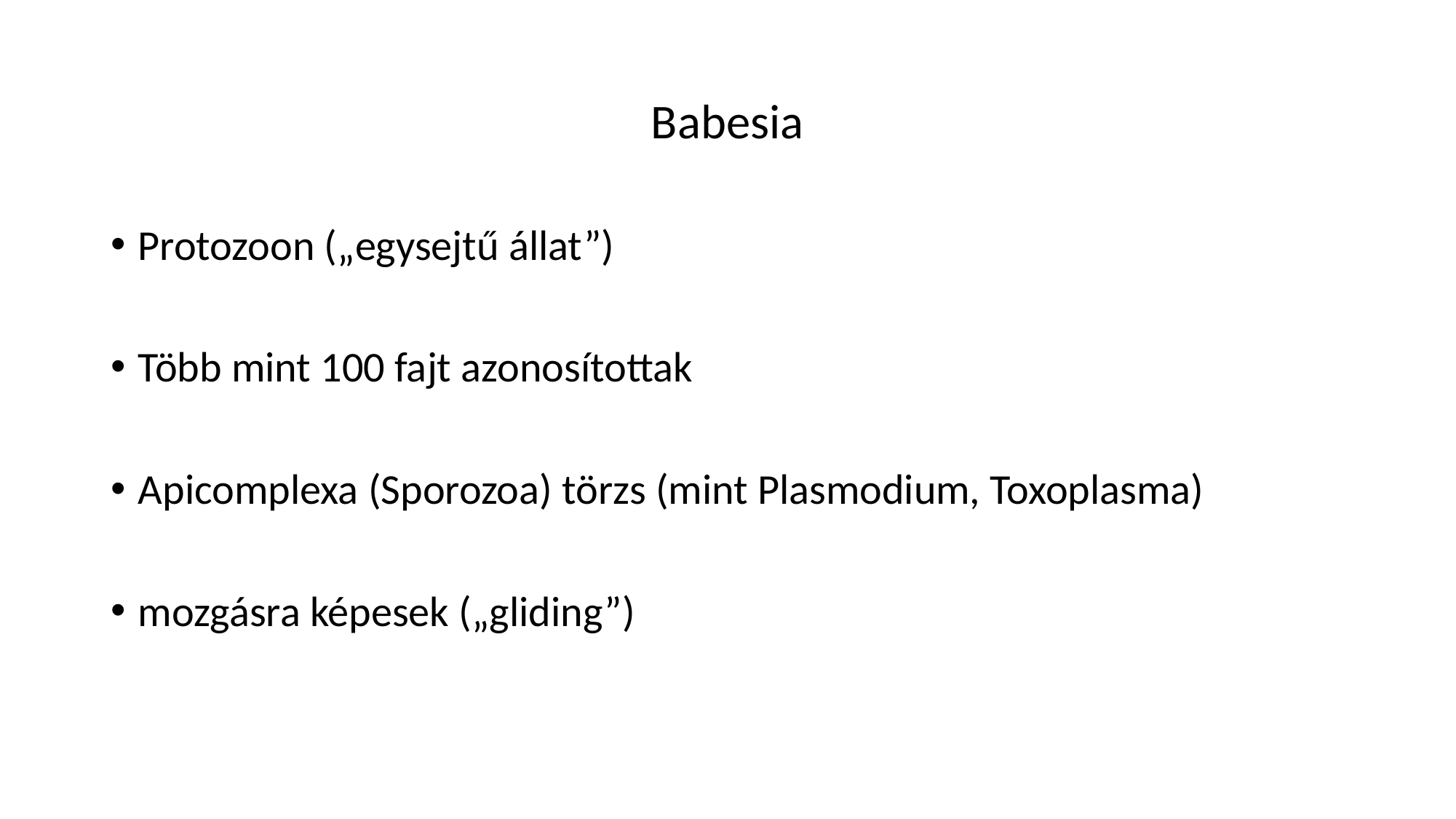

# Babesia
Protozoon („egysejtű állat”)

Több mint 100 fajt azonosítottak

Apicomplexa (Sporozoa) törzs (mint Plasmodium, Toxoplasma)

mozgásra képesek („gliding”)